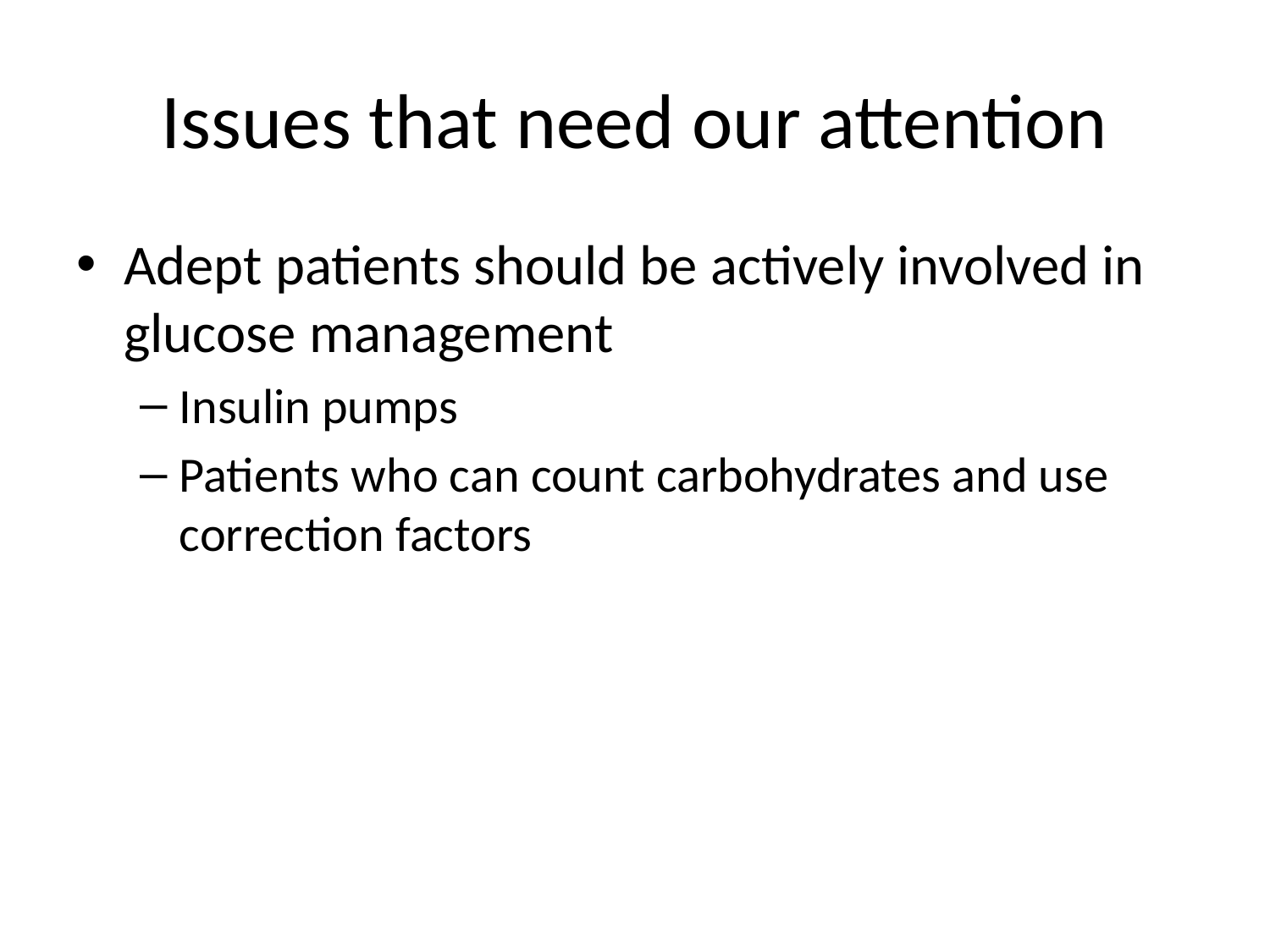

# Issues that need our attention
Adept patients should be actively involved in glucose management
Insulin pumps
Patients who can count carbohydrates and use correction factors